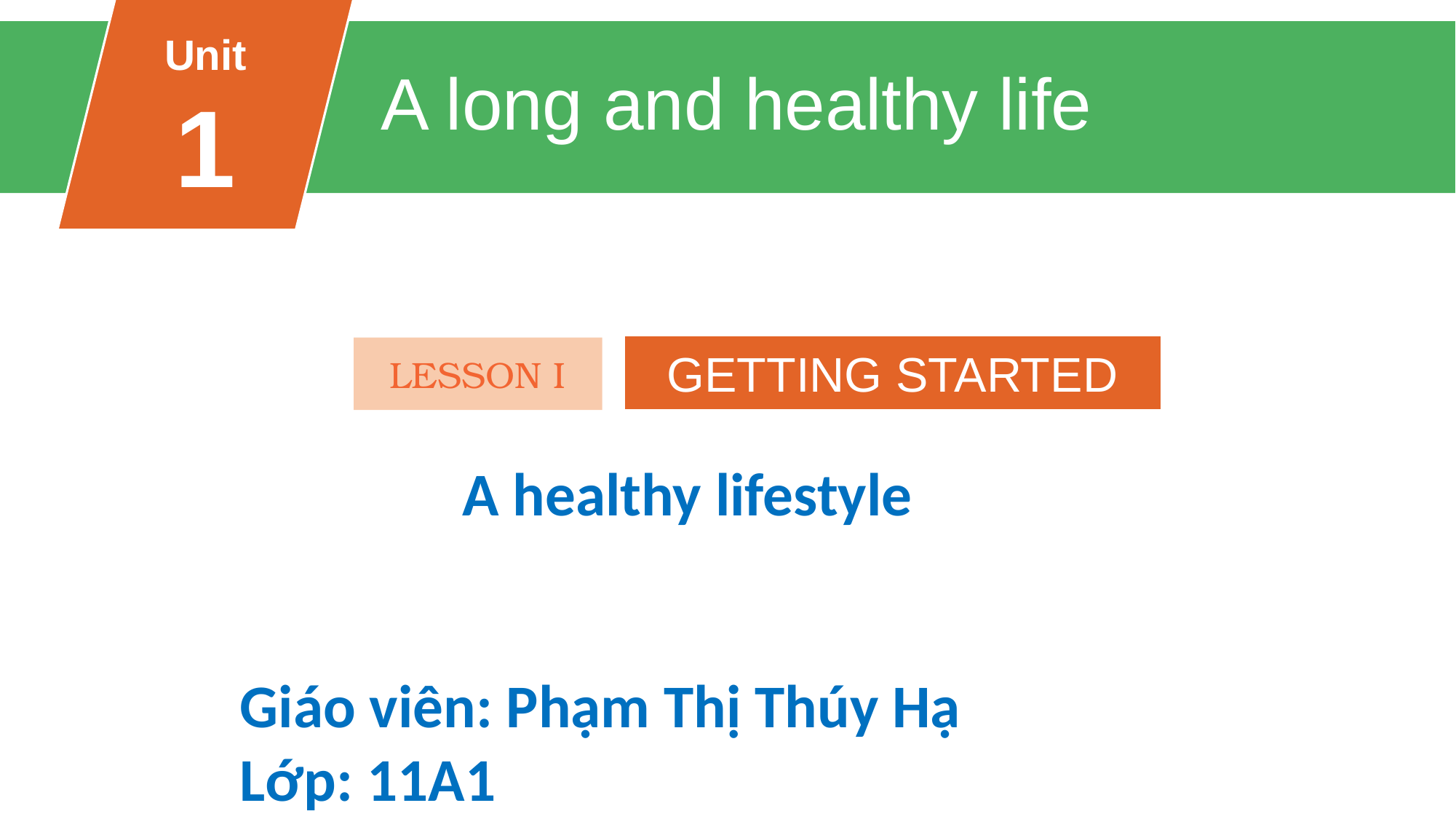

Unit
1
A long and healthy life
FAMILY LIFE
Unit
GETTING STARTED
LESSON I
A healthy lifestyle
Giáo viên: Phạm Thị Thúy Hạ
Lớp: 11A1